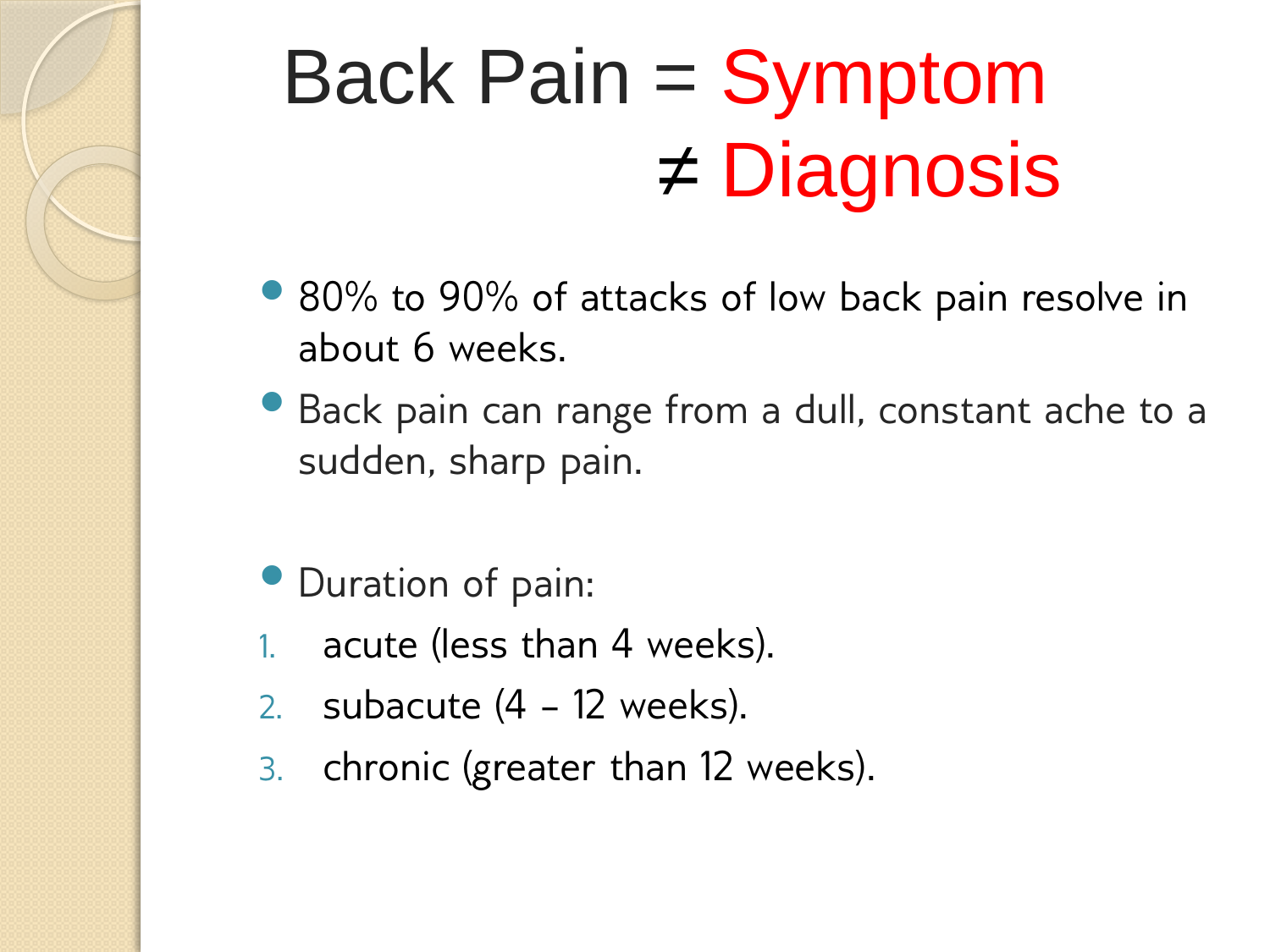

# Back Pain = Symptom ≠ Diagnosis

80% to 90% of attacks of low back pain resolve in about 6 weeks.
Back pain can range from a dull, constant ache to a sudden, sharp pain.

Duration of pain:
acute (less than 4 weeks).
subacute (4 – 12 weeks).
chronic (greater than 12 weeks).